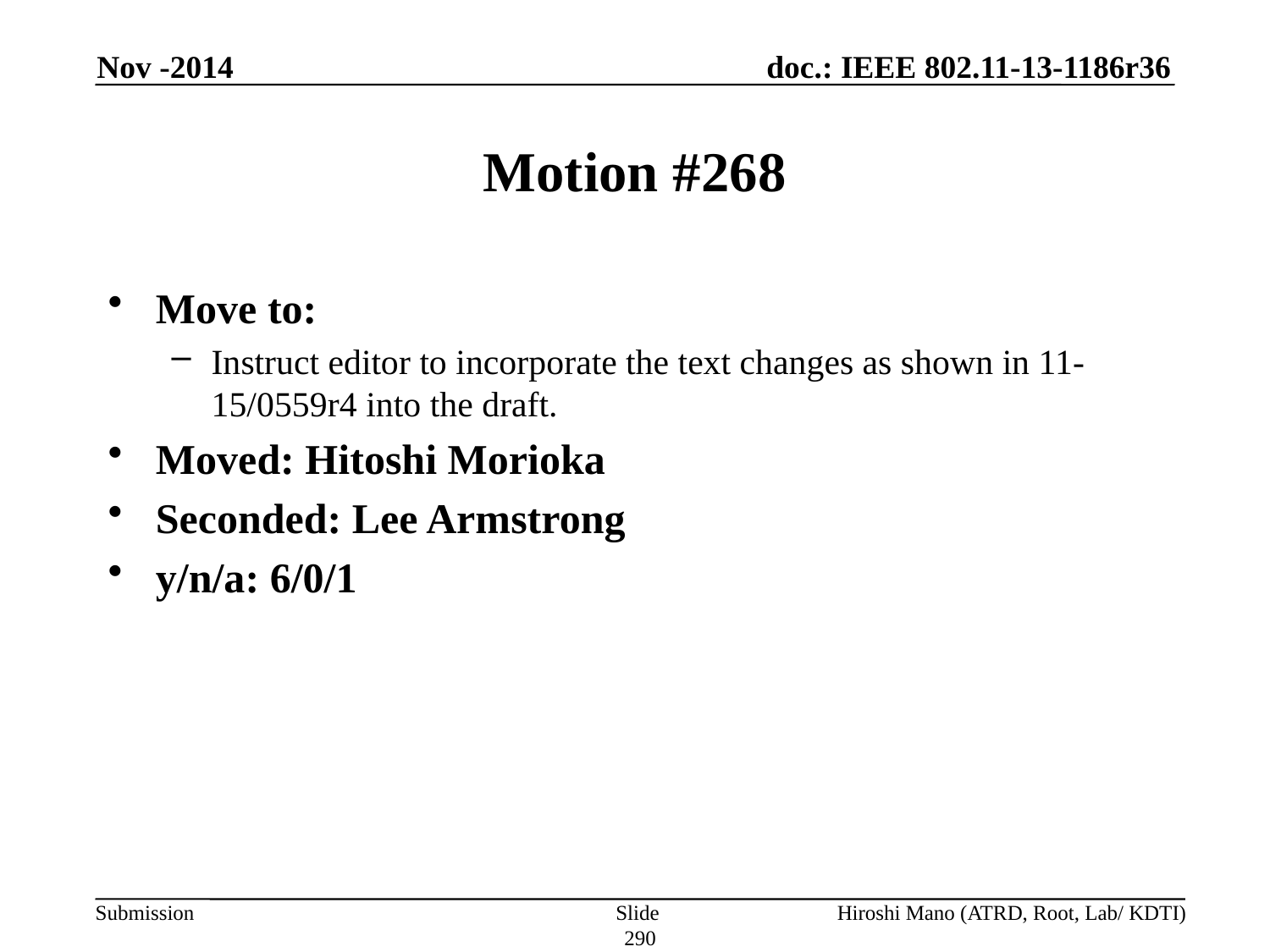

Nov -2014
# Motion #268
Move to:
Instruct editor to incorporate the text changes as shown in 11-15/0559r4 into the draft.
Moved: Hitoshi Morioka
Seconded: Lee Armstrong
y/n/a: 6/0/1

Slide 290
Hiroshi Mano (ATRD, Root, Lab/ KDTI)